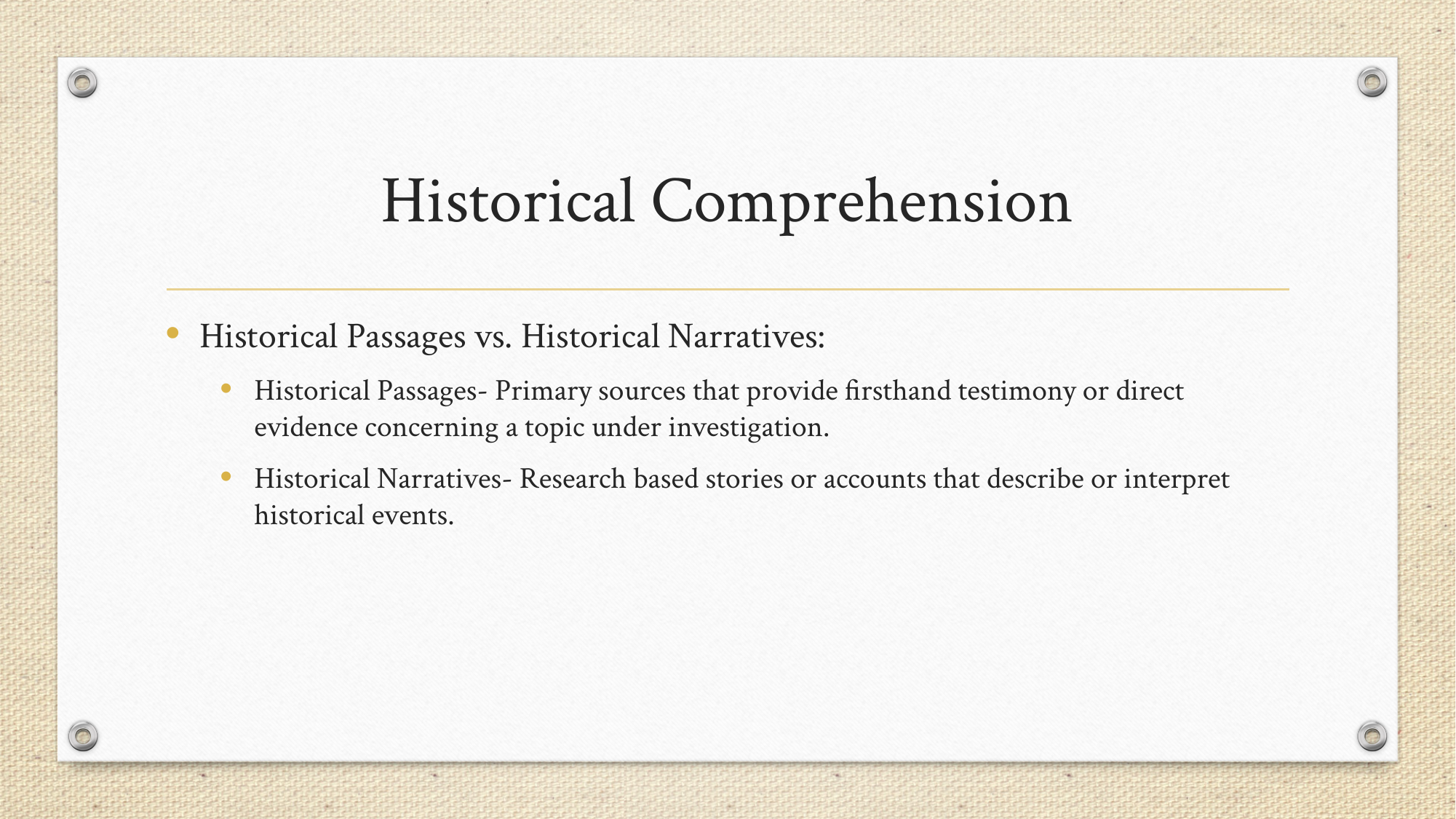

# Historical Comprehension
Historical Passages vs. Historical Narratives:
Historical Passages- Primary sources that provide firsthand testimony or direct evidence concerning a topic under investigation.
Historical Narratives- Research based stories or accounts that describe or interpret historical events.